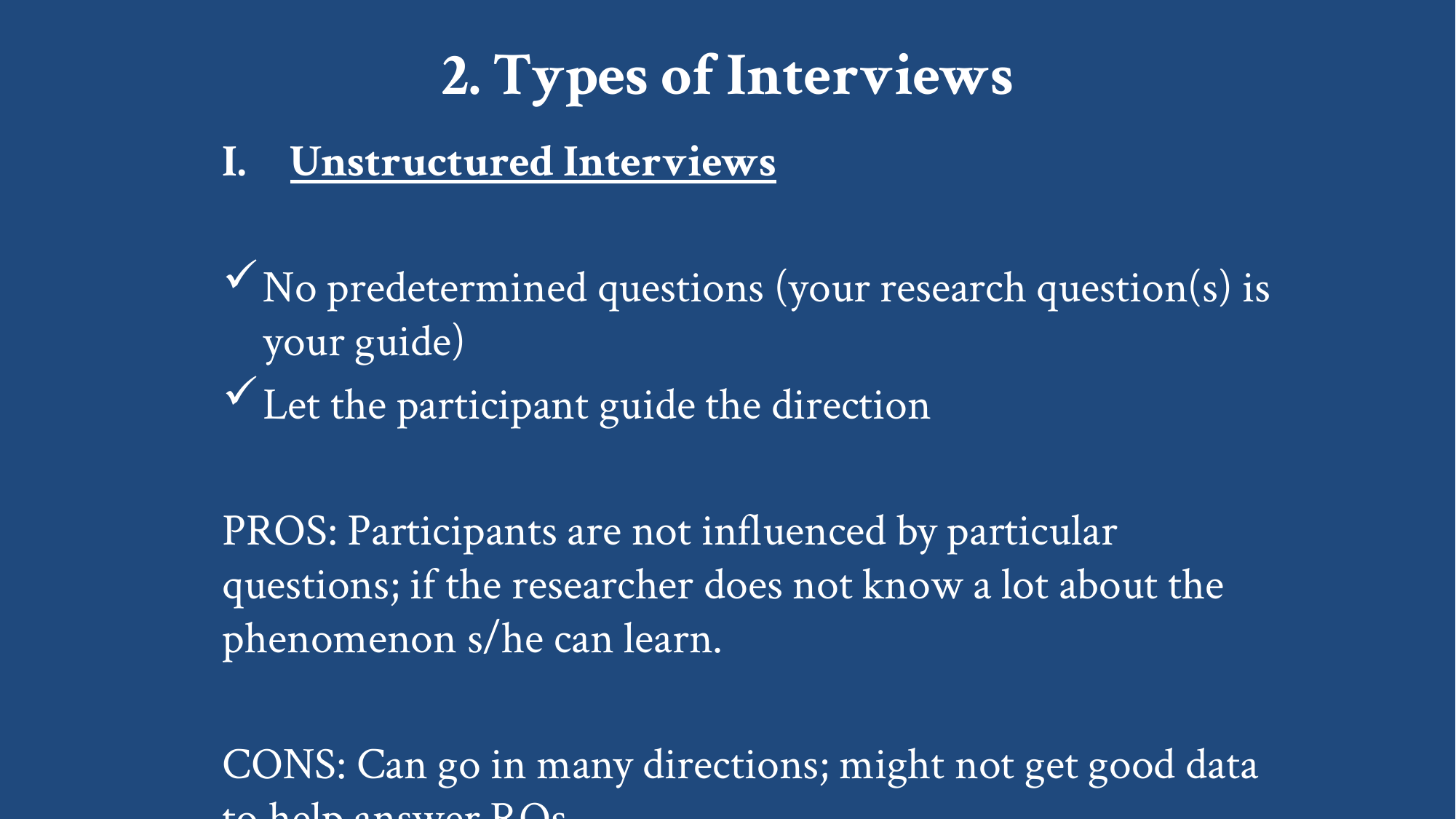

# 2. Types of Interviews
Unstructured Interviews

No predetermined questions (your research question(s) is your guide)
Let the participant guide the direction

PROS: Participants are not influenced by particular questions; if the researcher does not know a lot about the phenomenon s/he can learn.

CONS: Can go in many directions; might not get good data to help answer RQs.